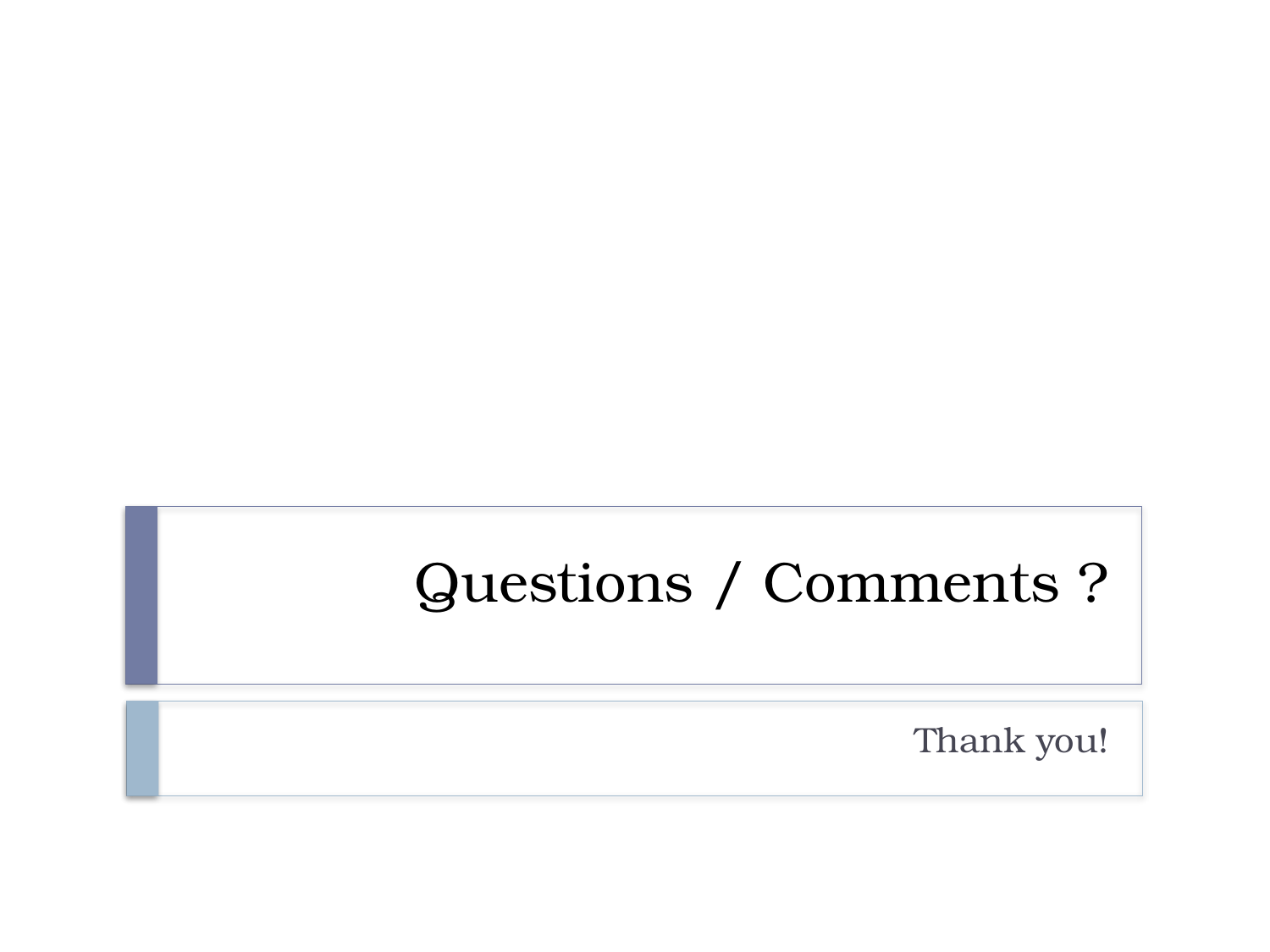

# Questions / Comments ?
Thank you!